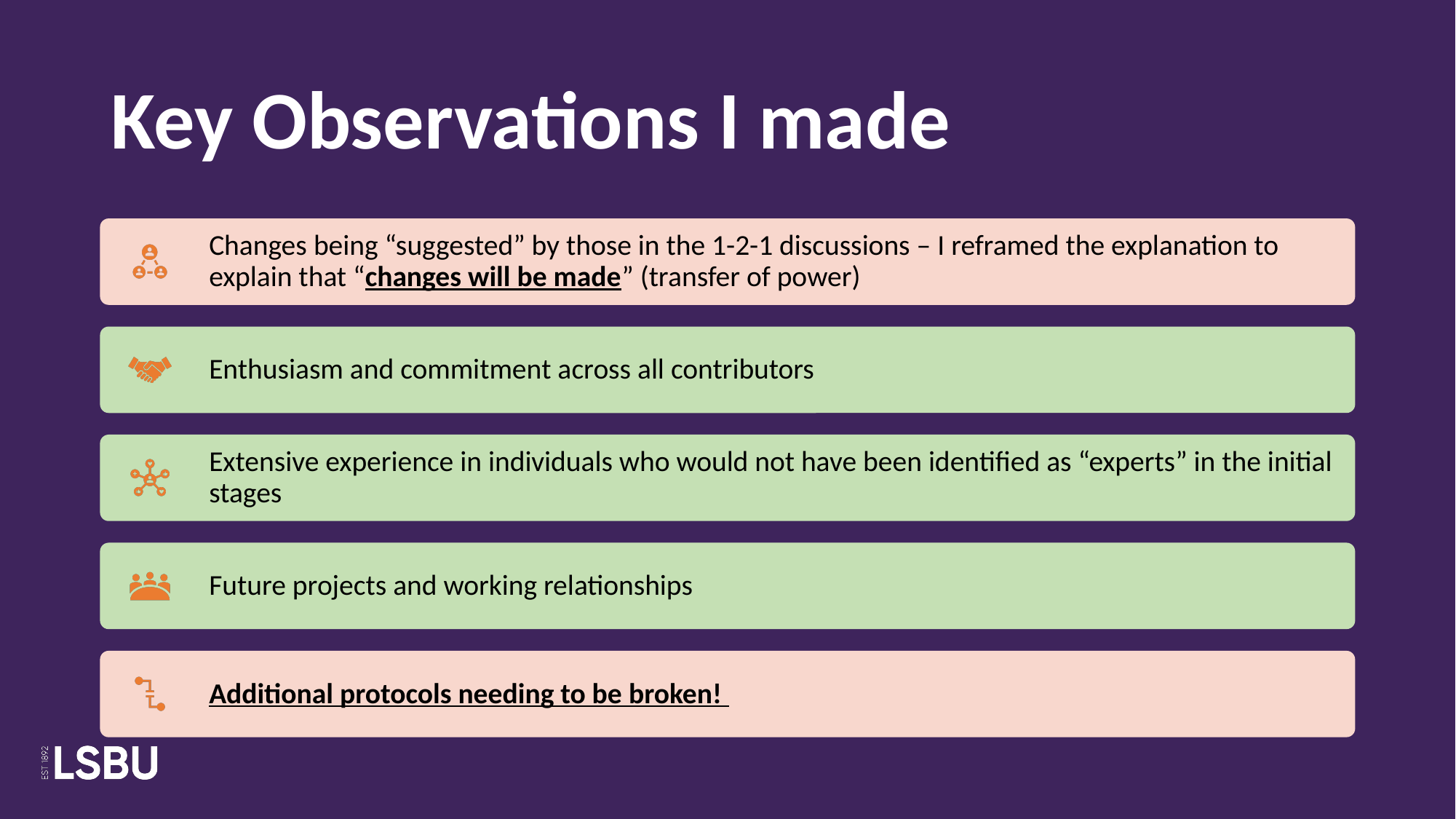

# Key Observations I made
Changes being “suggested” by those in the 1-2-1 discussions – I reframed the explanation to explain that “changes will be made” (transfer of power)
Enthusiasm and commitment across all contributors
Extensive experience in individuals who would not have been identified as “experts” in the initial stages
Future projects and working relationships
Additional protocols needing to be broken!